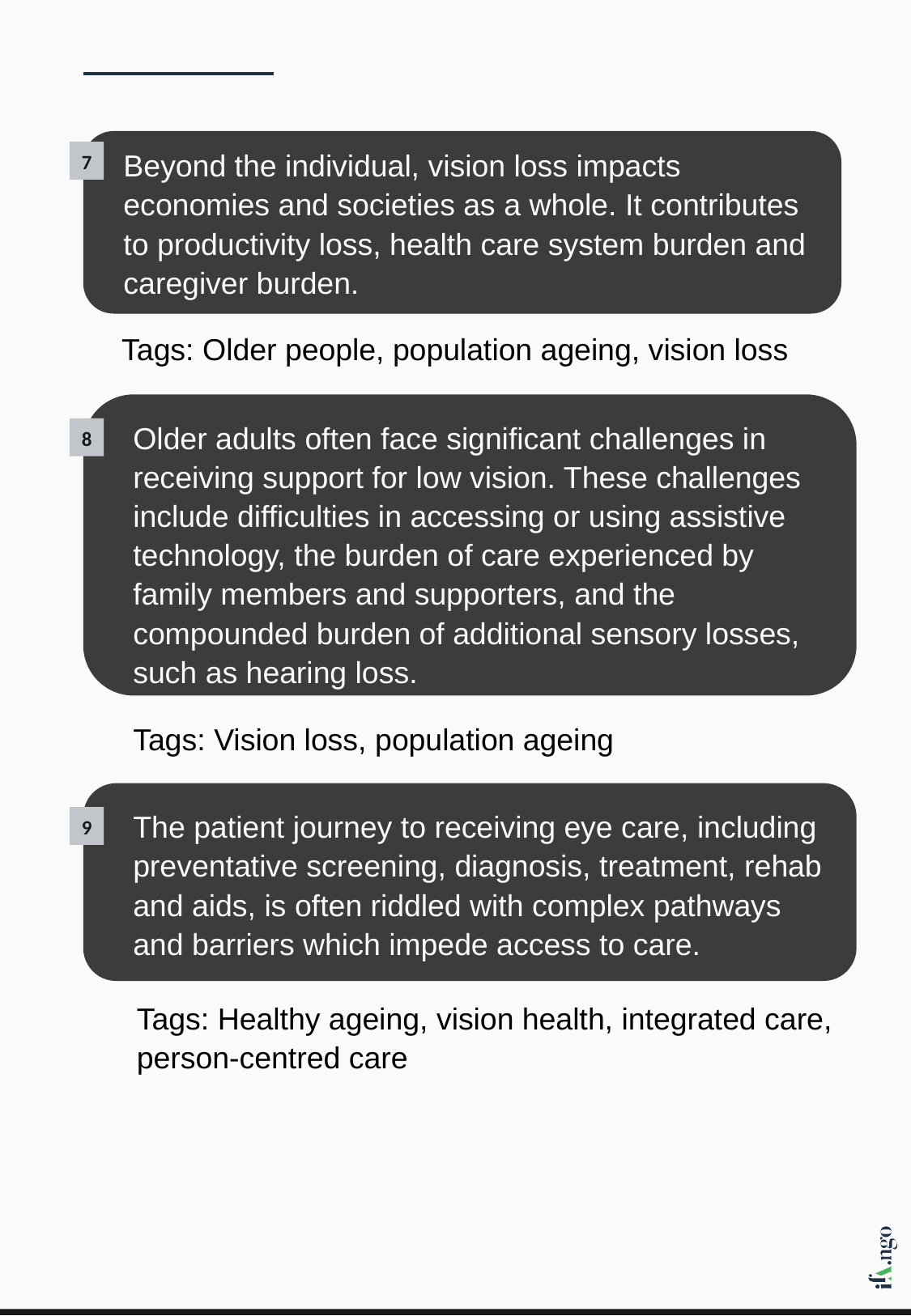

Beyond the individual, vision loss impacts economies and societies as a whole. It contributes to productivity loss, health care system burden and caregiver burden.
7
Tags: Older people, population ageing, vision loss

Older adults often face significant challenges in receiving support for low vision. These challenges include difficulties in accessing or using assistive technology, the burden of care experienced by family members and supporters, and the compounded burden of additional sensory losses, such as hearing loss.
8
Tags: Vision loss, population ageing

The patient journey to receiving eye care, including preventative screening, diagnosis, treatment, rehab and aids, is often riddled with complex pathways and barriers which impede access to care.
9
Tags: Healthy ageing, vision health, integrated care, person-centred care